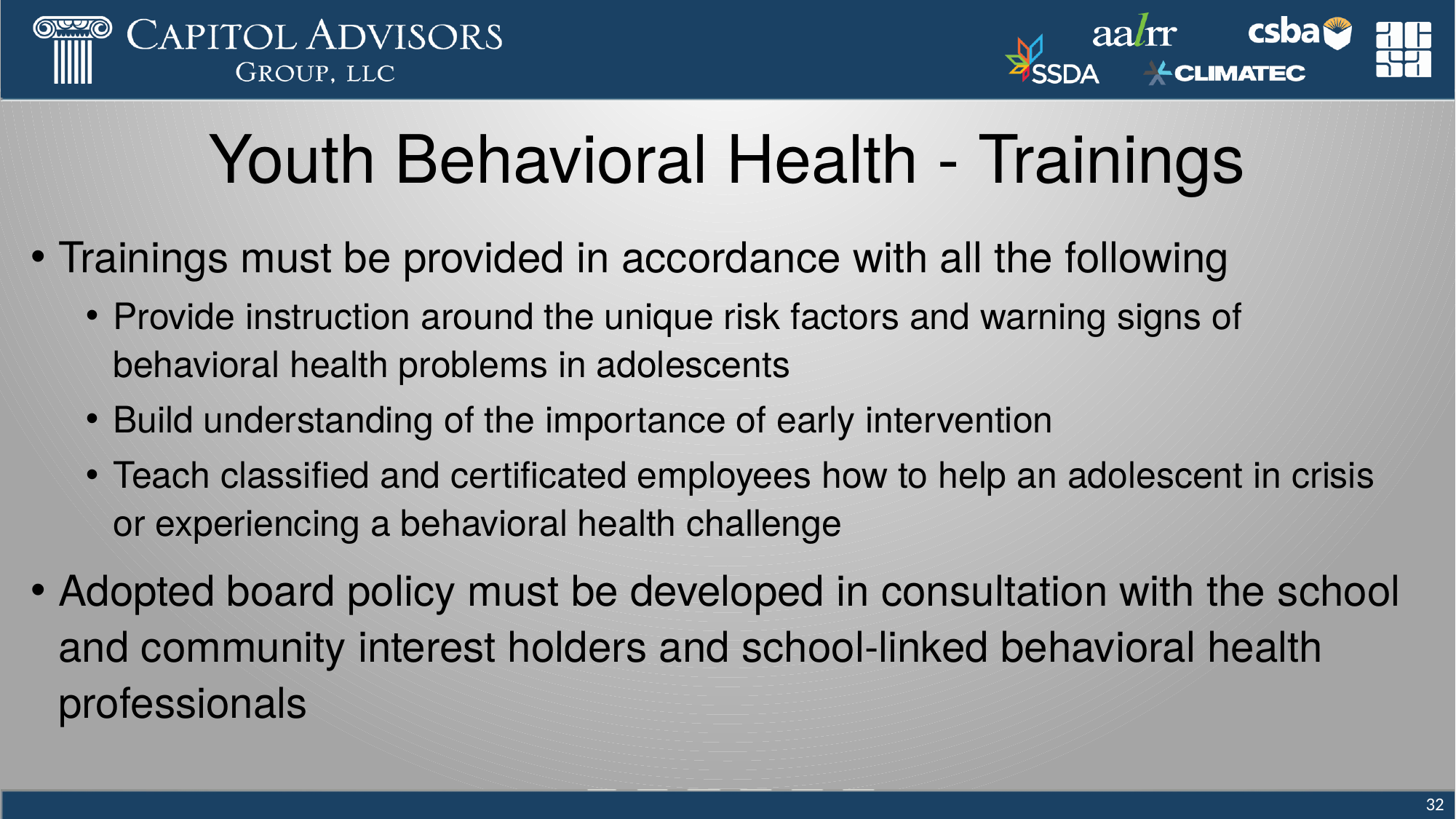

# Youth Behavioral Health - Trainings
Trainings must be provided in accordance with all the following
Provide instruction around the unique risk factors and warning signs of behavioral health problems in adolescents
Build understanding of the importance of early intervention
Teach classified and certificated employees how to help an adolescent in crisis or experiencing a behavioral health challenge
Adopted board policy must be developed in consultation with the school and community interest holders and school-linked behavioral health professionals

32